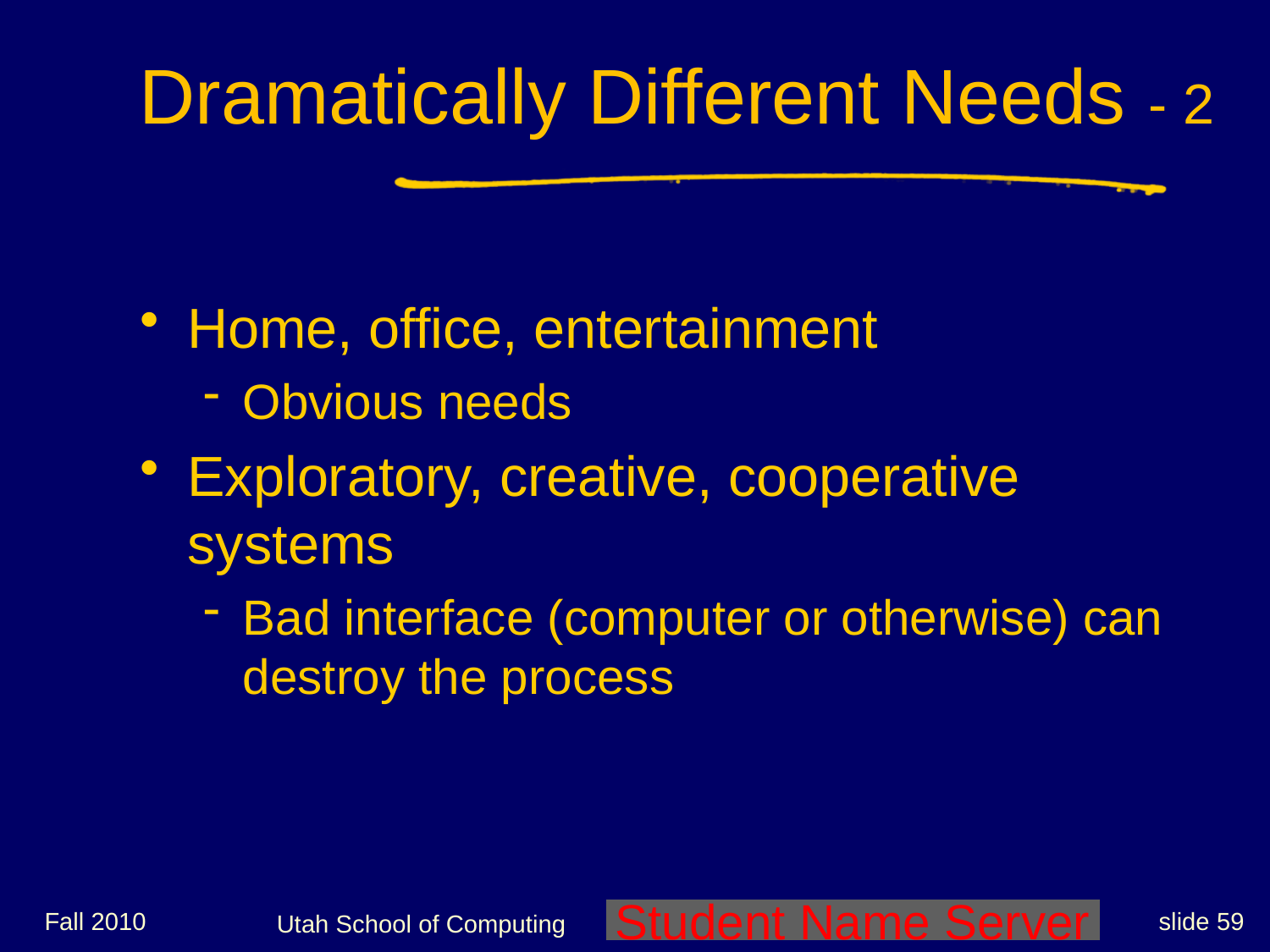

# Dramatically Different Needs - 2
Home, office, entertainment
Obvious needs
Exploratory, creative, cooperative systems
Bad interface (computer or otherwise) can destroy the process
Fall 2010